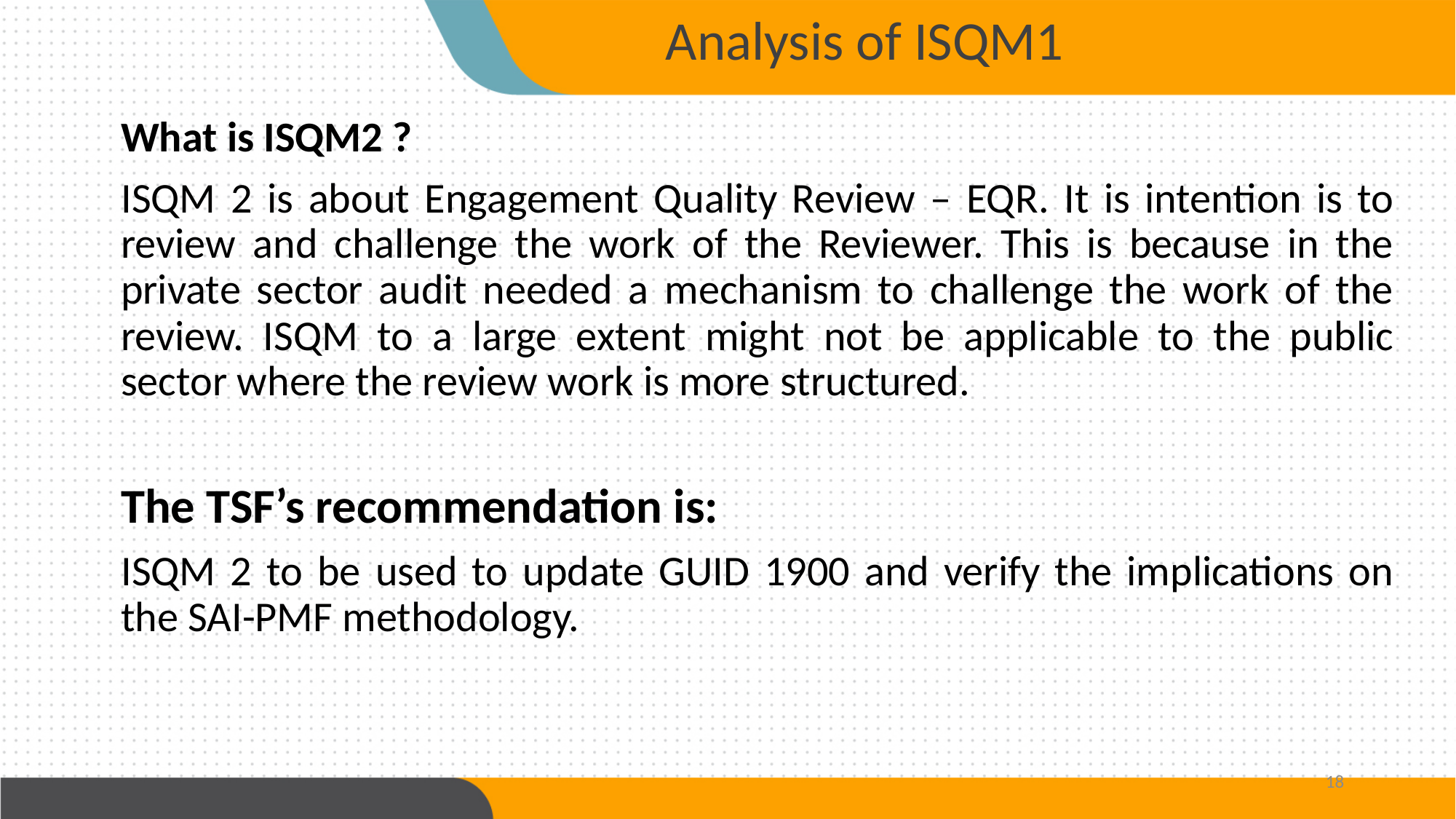

Analysis of ISQM1
What is ISQM2 ?
ISQM 2 is about Engagement Quality Review – EQR. It is intention is to review and challenge the work of the Reviewer. This is because in the private sector audit needed a mechanism to challenge the work of the review. ISQM to a large extent might not be applicable to the public sector where the review work is more structured.

The TSF’s recommendation is:
ISQM 2 to be used to update GUID 1900 and verify the implications on the SAI-PMF methodology.

18